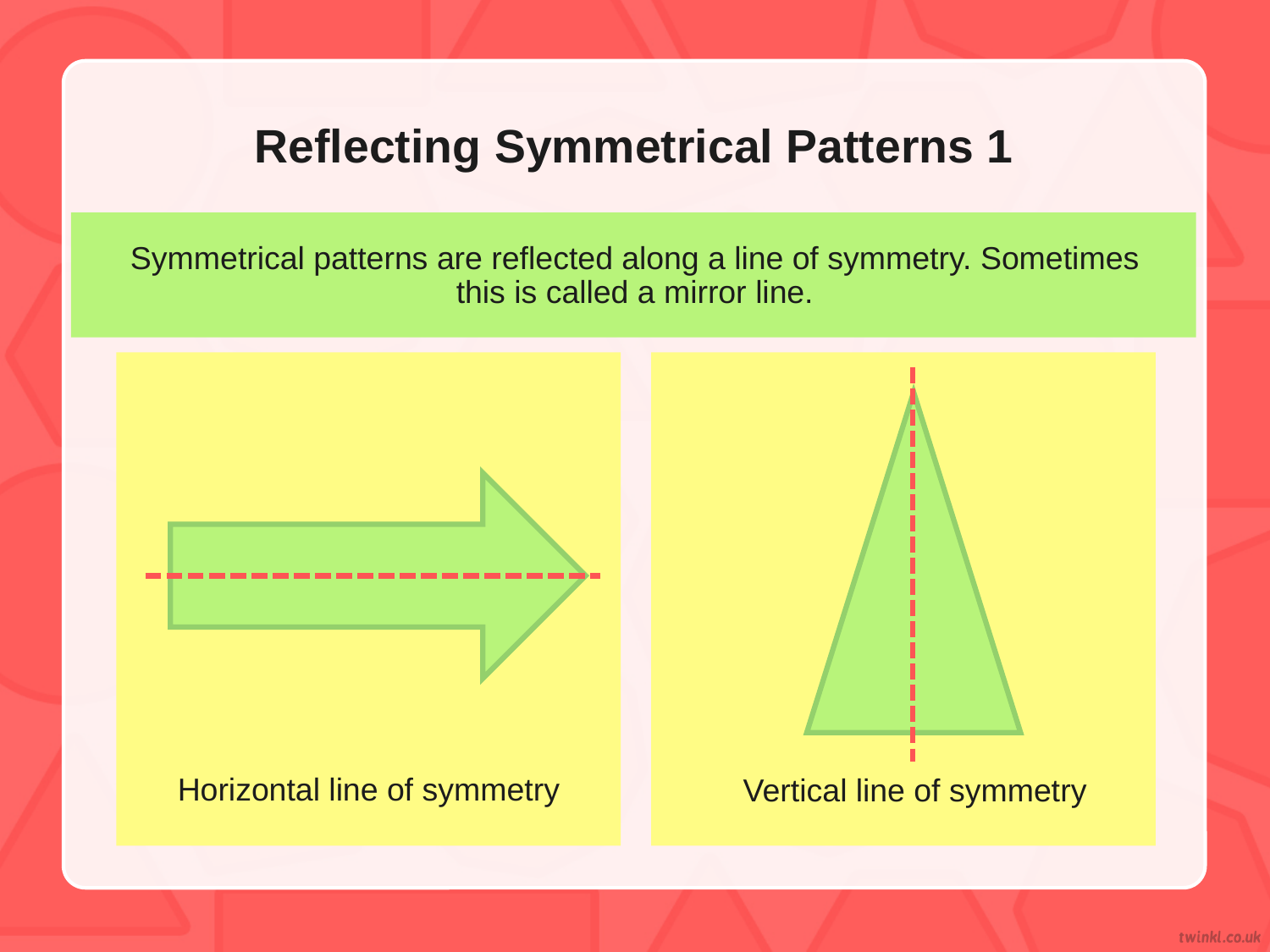

# Reflecting Symmetrical Patterns 1

Symmetrical patterns are reflected along a line of symmetry. Sometimes this is called a mirror line.

Horizontal line of symmetry
Vertical line of symmetry